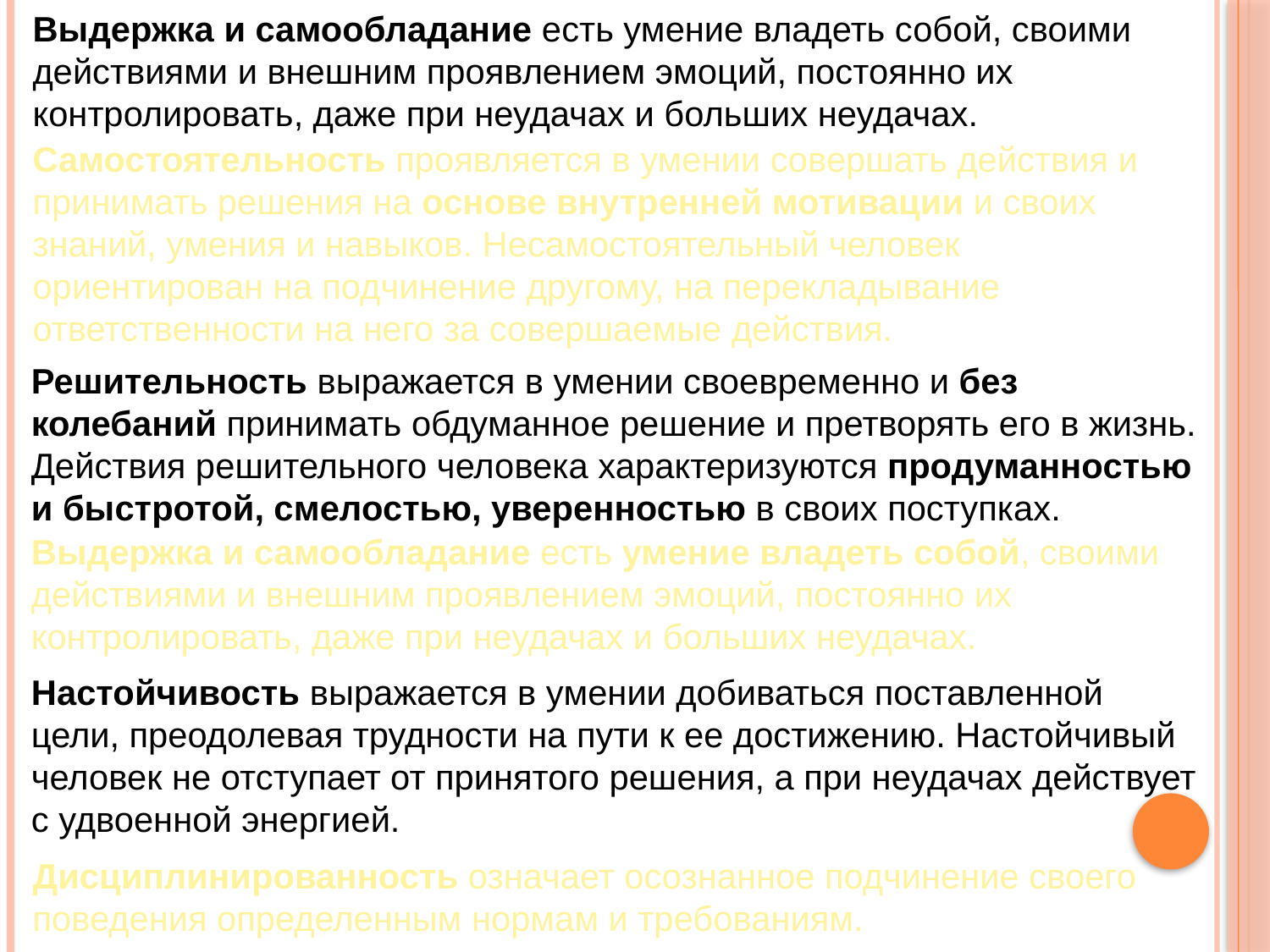

Выдержка и самообладание есть умение владеть собой, своими действиями и внешним проявлением эмоций, постоянно их контролировать, даже при неудачах и больших неудачах.
Самостоятельность проявляется в умении совершать действия и принимать решения на основе внутренней мотивации и своих знаний, умения и навыков. Несамостоятельный человек ориентирован на подчинение другому, на перекладывание ответственности на него за совершаемые действия.
Решительность выражается в умении своевременно и без колебаний принимать обдуманное решение и претворять его в жизнь. Действия решительного человека характеризуются продуманностью и быстротой, смелостью, уверенностью в своих поступках.
Выдержка и самообладание есть умение владеть собой, своими действиями и внешним проявлением эмоций, постоянно их контролировать, даже при неудачах и больших неудачах.
Настойчивость выражается в умении добиваться поставленной цели, преодолевая трудности на пути к ее достижению. Настойчивый человек не отступает от принятого решения, а при неудачах действует с удвоенной энергией.
Дисциплинированность означает осознанное подчинение своего поведения определенным нормам и требованиям.